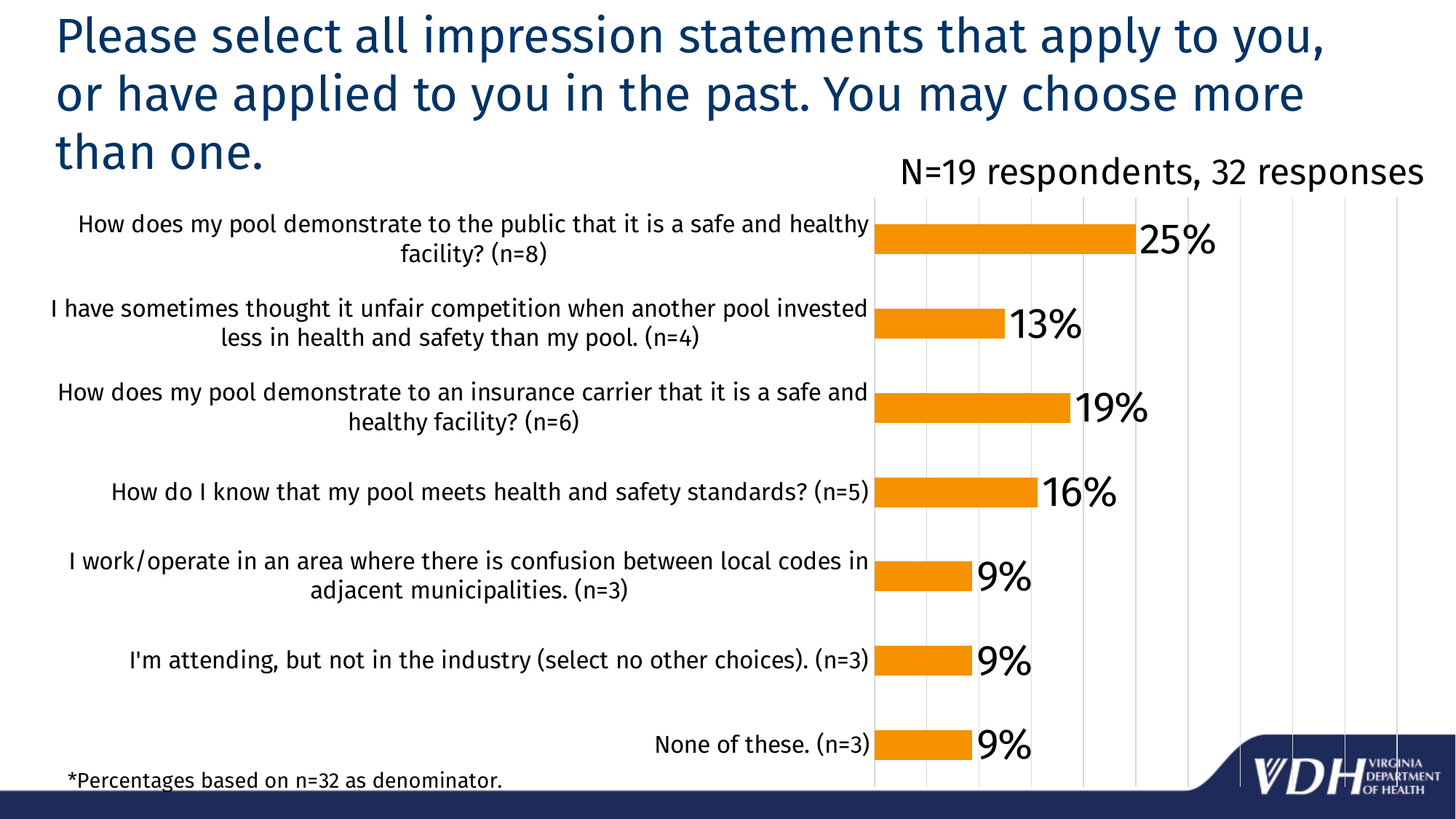

# Please select all impression statements that apply to you, or have applied to you in the past. You may choose more than one.
N=19 respondents, 32 responses

### Chart

| Category | Series 1 |
|---|---|
| None of these. (n=3) | 0.09375 |
| I'm attending, but not in the industry (select no other choices). (n=3) | 0.09375 |
| I work/operate in an area where there is confusion between local codes in adjacent municipalities. (n=3) | 0.09375 |
| How do I know that my pool meets health and safety standards? (n=5) | 0.15625 |
| How does my pool demonstrate to an insurance carrier that it is a safe and healthy facility? (n=6) | 0.1875 |
| I have sometimes thought it unfair competition when another pool invested less in health and safety than my pool. (n=4) | 0.125 |
| How does my pool demonstrate to the public that it is a safe and healthy facility? (n=8) | 0.25 |